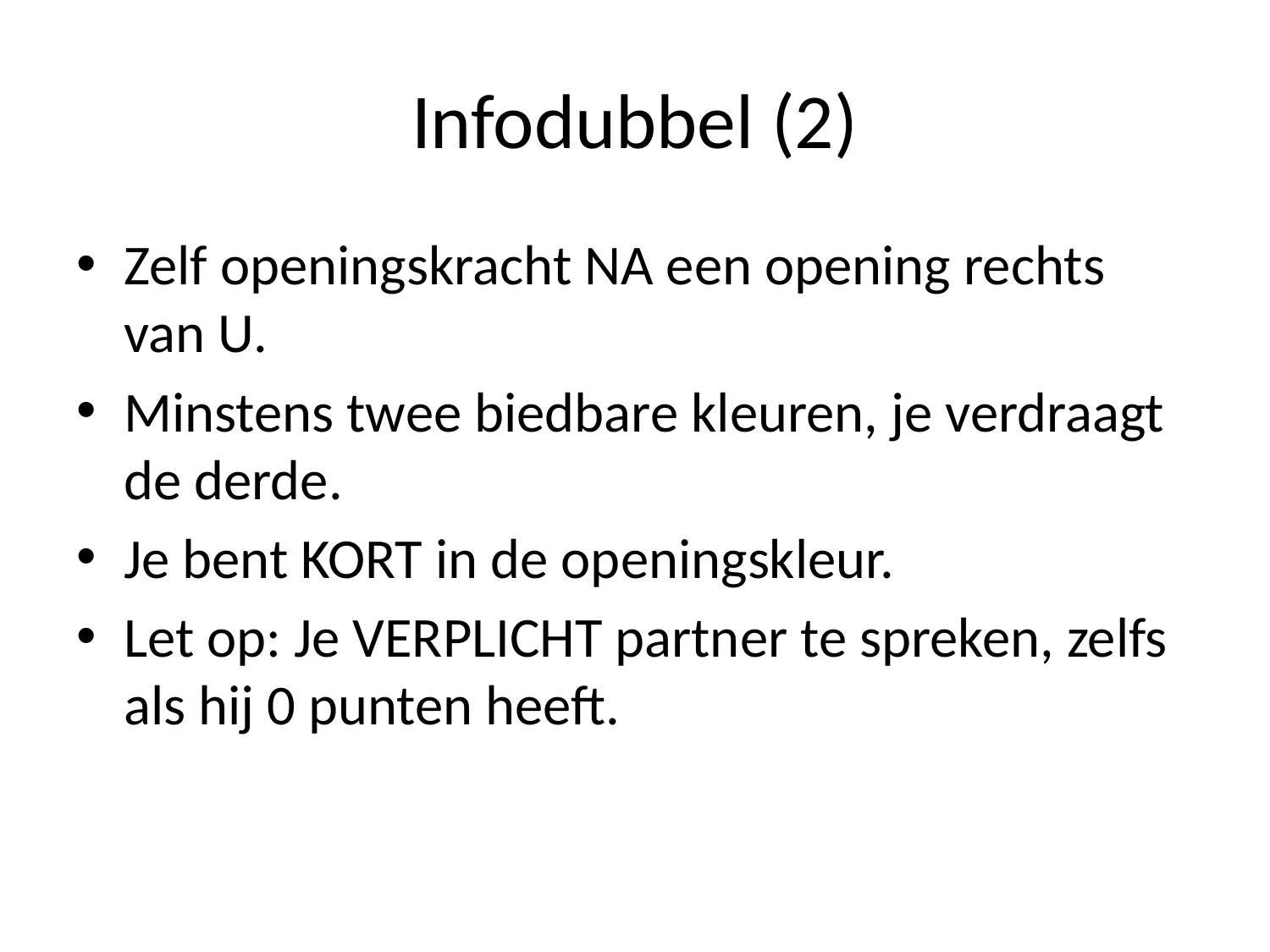

# Infodubbel (2)
Zelf openingskracht NA een opening rechts van U.
Minstens twee biedbare kleuren, je verdraagt de derde.
Je bent KORT in de openingskleur.
Let op: Je VERPLICHT partner te spreken, zelfs als hij 0 punten heeft.